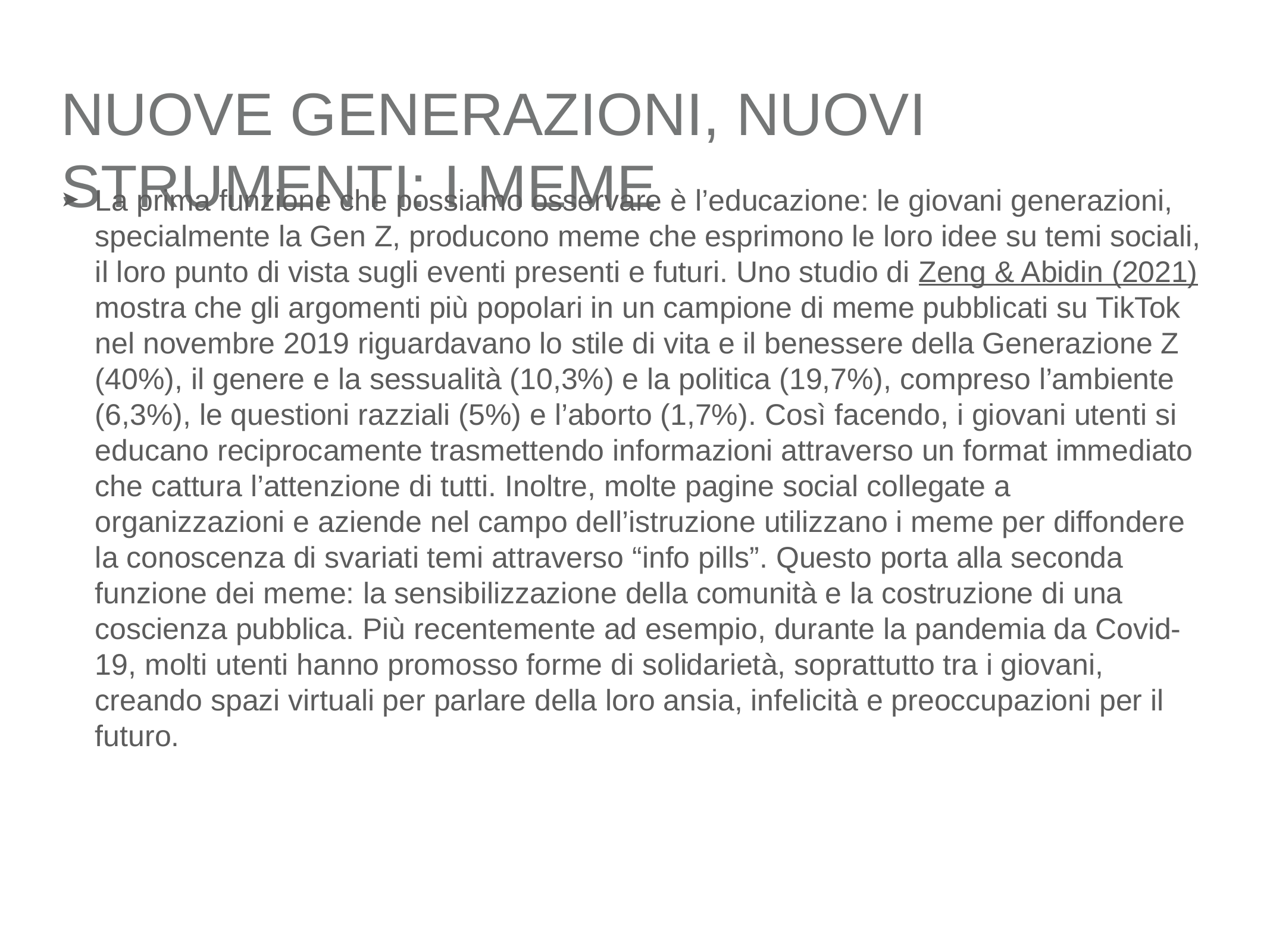

# nuove generazioni, nuovi strumenti: i meme

La prima funzione che possiamo osservare è l’educazione: le giovani generazioni, specialmente la Gen Z, producono meme che esprimono le loro idee su temi sociali, il loro punto di vista sugli eventi presenti e futuri. Uno studio di Zeng & Abidin (2021) mostra che gli argomenti più popolari in un campione di meme pubblicati su TikTok nel novembre 2019 riguardavano lo stile di vita e il benessere della Generazione Z (40%), il genere e la sessualità (10,3%) e la politica (19,7%), compreso l’ambiente (6,3%), le questioni razziali (5%) e l’aborto (1,7%). Così facendo, i giovani utenti si educano reciprocamente trasmettendo informazioni attraverso un format immediato che cattura l’attenzione di tutti. Inoltre, molte pagine social collegate a organizzazioni e aziende nel campo dell’istruzione utilizzano i meme per diffondere la conoscenza di svariati temi attraverso “info pills”. Questo porta alla seconda funzione dei meme: la sensibilizzazione della comunità e la costruzione di una coscienza pubblica. Più recentemente ad esempio, durante la pandemia da Covid-19, molti utenti hanno promosso forme di solidarietà, soprattutto tra i giovani,  creando spazi virtuali per parlare della loro ansia, infelicità e preoccupazioni per il futuro.